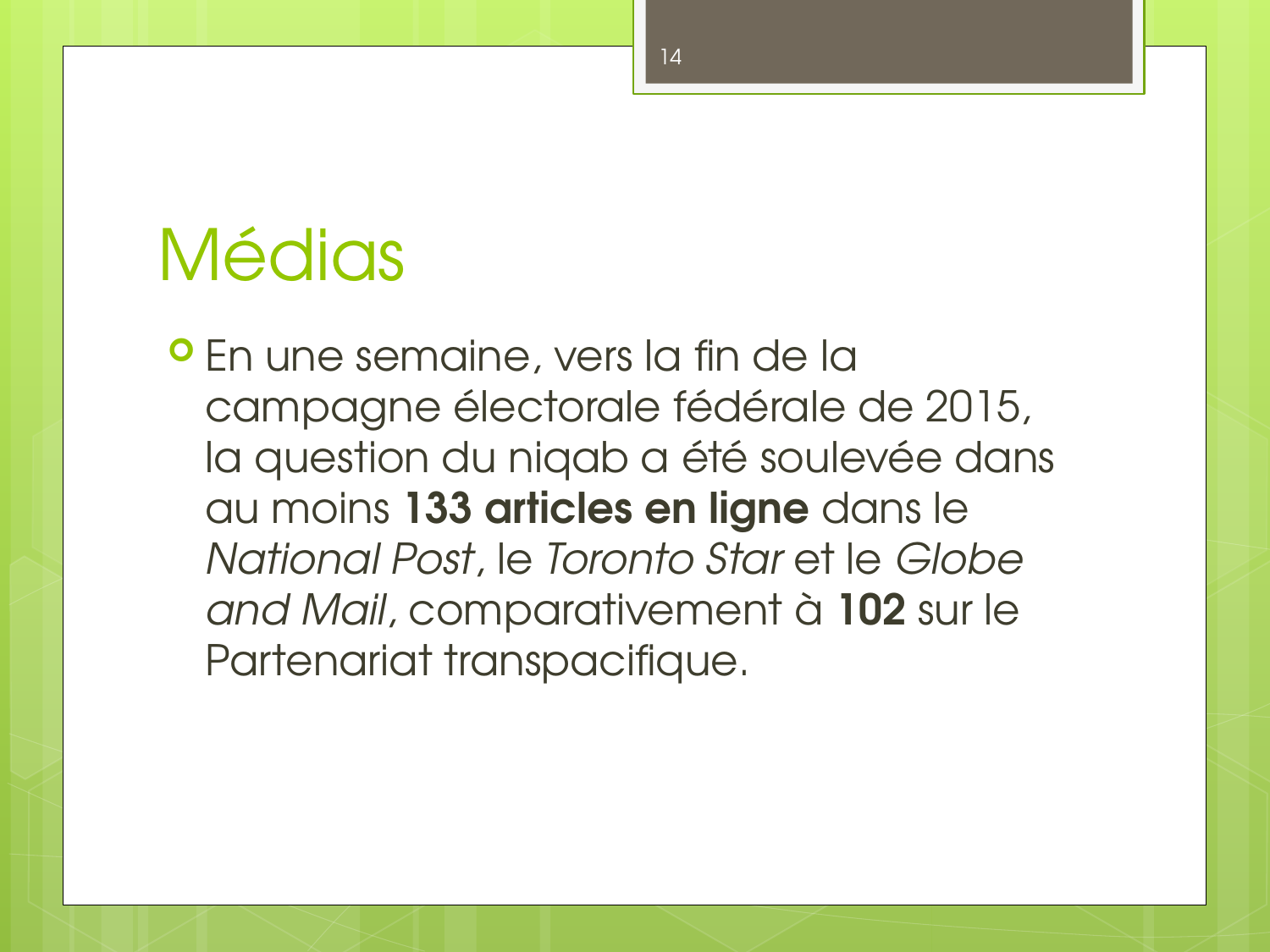

14
# Médias
En une semaine, vers la fin de la campagne électorale fédérale de 2015, la question du niqab a été soulevée dans au moins 133 articles en ligne dans le National Post, le Toronto Star et le Globe and Mail, comparativement à 102 sur le Partenariat transpacifique.